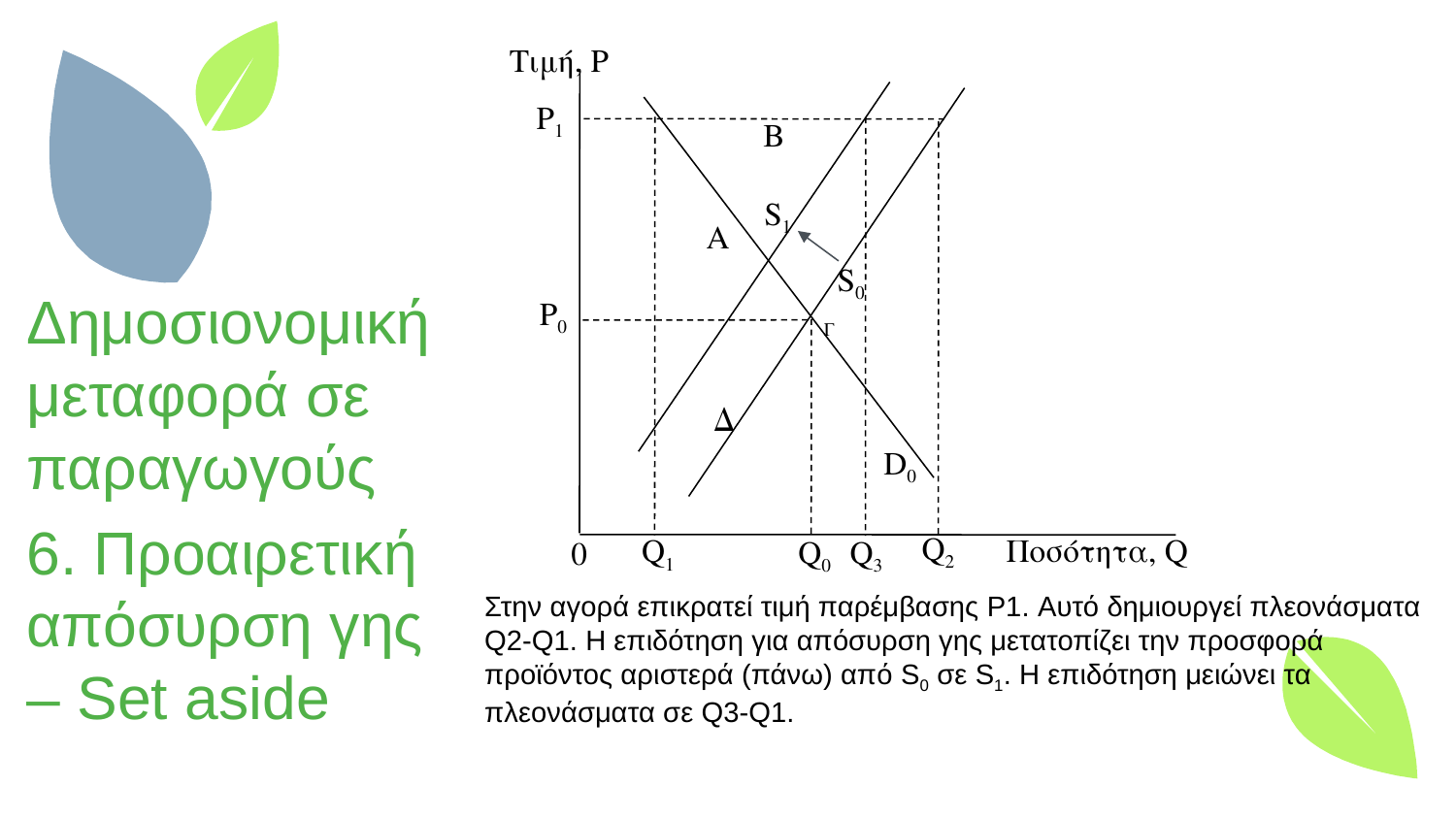

Τιμή, P
P1
Β
S1
Α
P0
Δ
D0
Ποσότητα, Q
Q0
Q3
S0
Γ
Q2
Q1
Δημοσιονομική μεταφορά σε παραγωγούς
6. Προαιρετική απόσυρση γης – Set aside
0
Στην αγορά επικρατεί τιμή παρέμβασης P1. Αυτό δημιουργεί πλεονάσματα Q2-Q1. Η επιδότηση για απόσυρση γης μετατοπίζει την προσφορά προϊόντος αριστερά (πάνω) από S0 σε S1. Η επιδότηση μειώνει τα πλεονάσματα σε Q3-Q1.
23